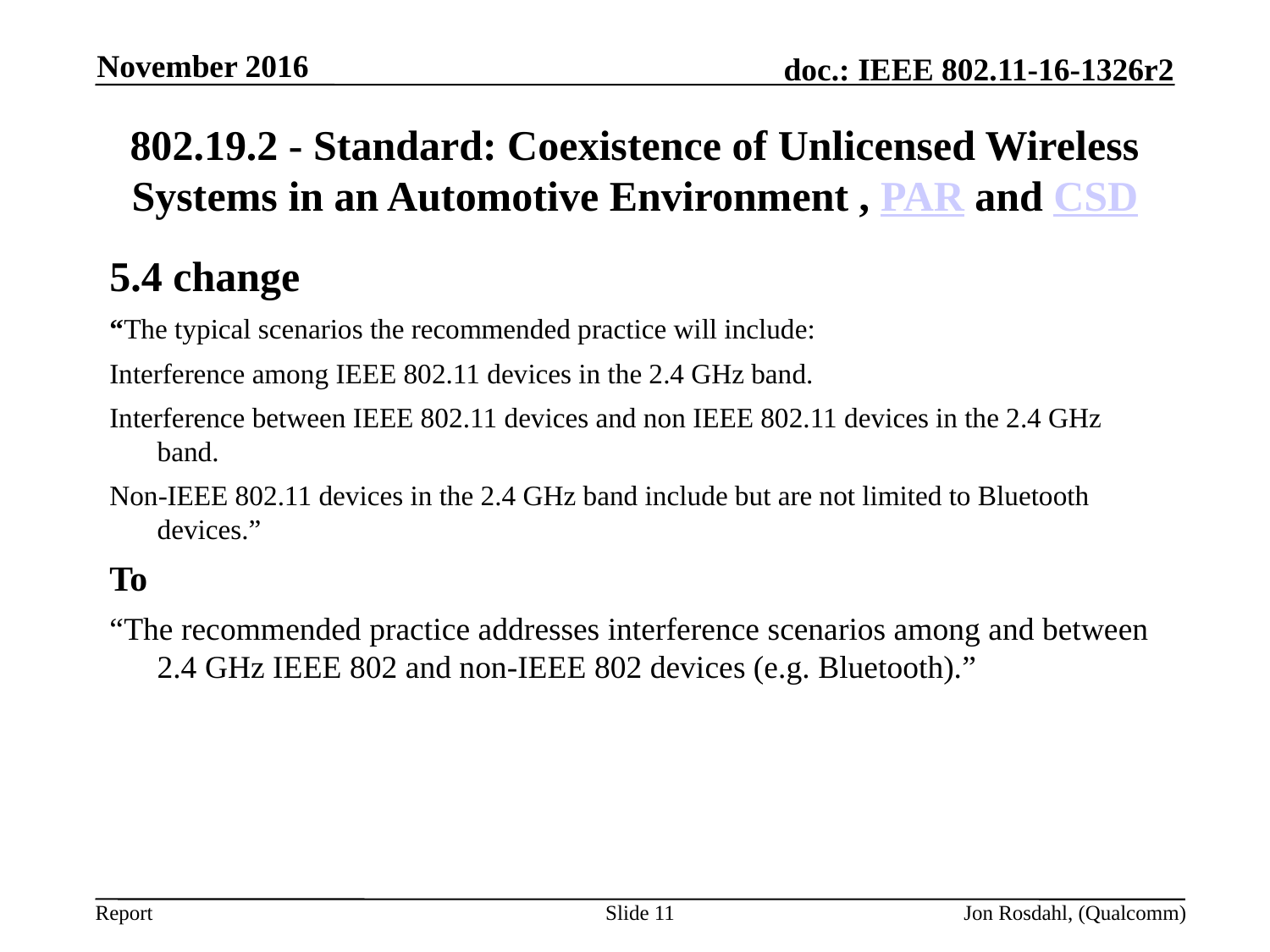

November 2016
# 802.19.2 - Standard: Coexistence of Unlicensed Wireless Systems in an Automotive Environment , PAR and CSD
5.4 change
“The typical scenarios the recommended practice will include:
Interference among IEEE 802.11 devices in the 2.4 GHz band.
Interference between IEEE 802.11 devices and non IEEE 802.11 devices in the 2.4 GHz band.
Non-IEEE 802.11 devices in the 2.4 GHz band include but are not limited to Bluetooth devices.”
To
“The recommended practice addresses interference scenarios among and between 2.4 GHz IEEE 802 and non-IEEE 802 devices (e.g. Bluetooth).”
Slide 11
Jon Rosdahl, (Qualcomm)